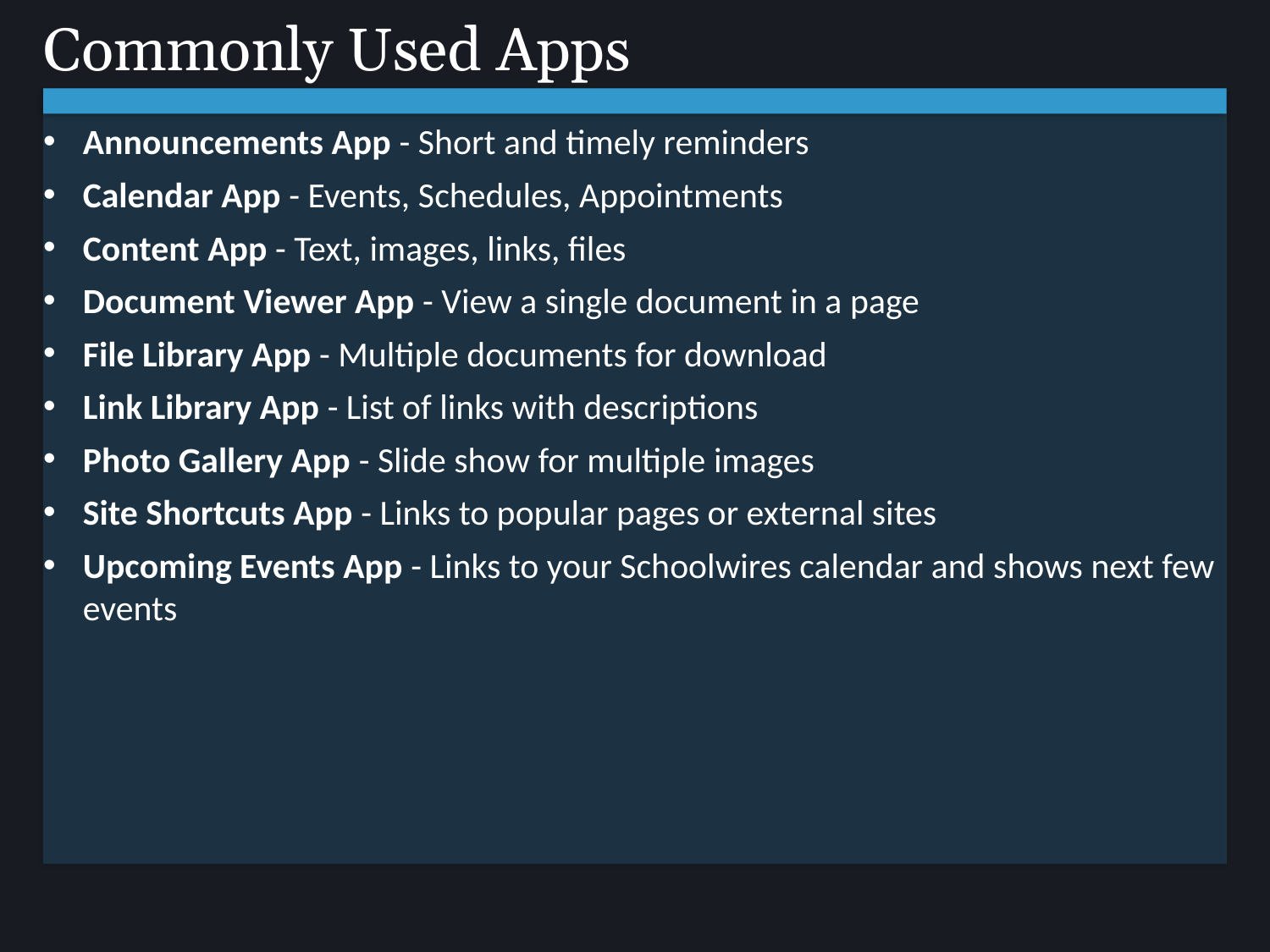

# Commonly Used Apps
Announcements App - Short and timely reminders
Calendar App - Events, Schedules, Appointments
Content App - Text, images, links, files
Document Viewer App - View a single document in a page
File Library App - Multiple documents for download
Link Library App - List of links with descriptions
Photo Gallery App - Slide show for multiple images
Site Shortcuts App - Links to popular pages or external sites
Upcoming Events App - Links to your Schoolwires calendar and shows next few events